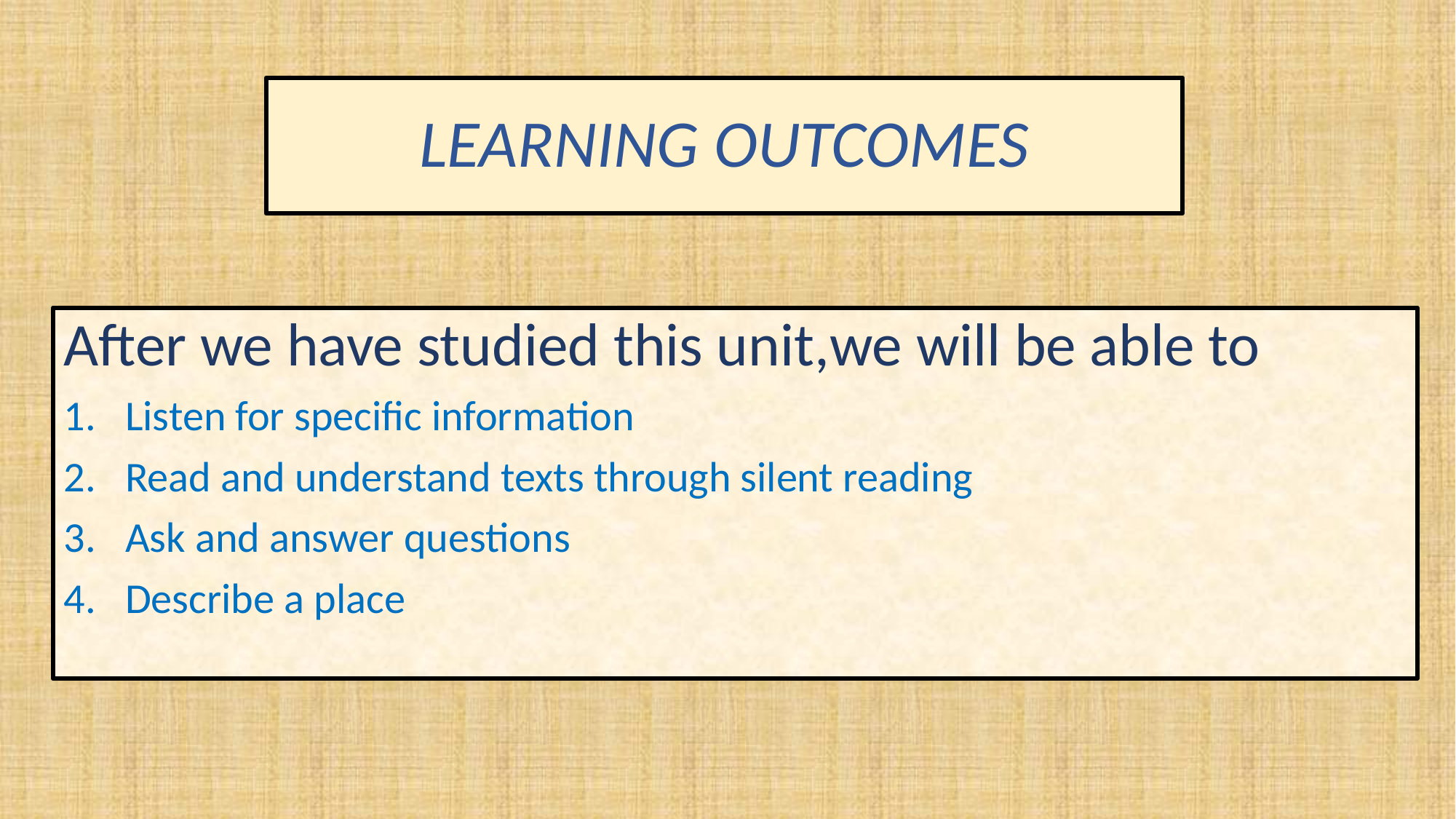

# LEARNING OUTCOMES
After we have studied this unit,we will be able to
Listen for specific information
Read and understand texts through silent reading
Ask and answer questions
Describe a place